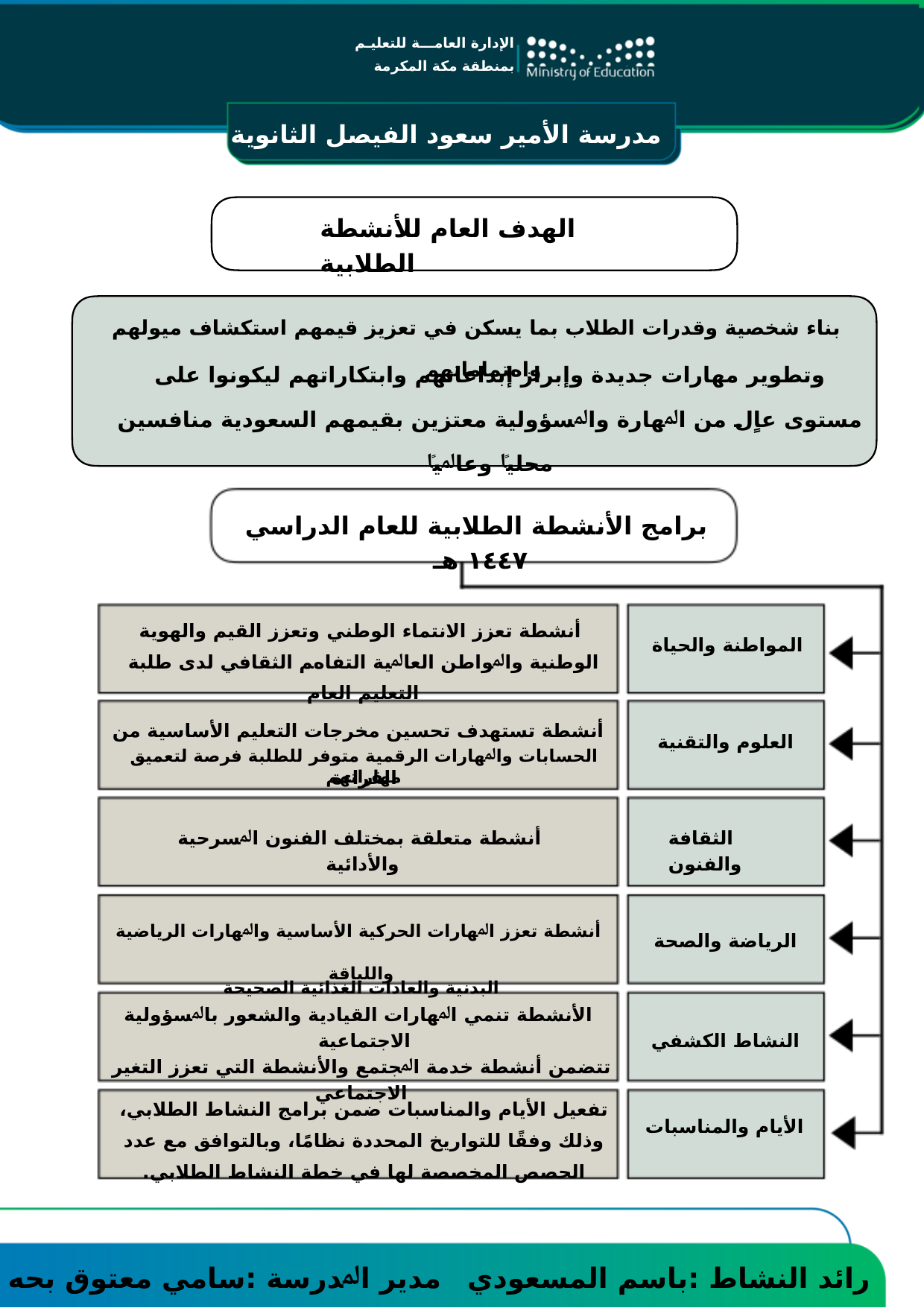

مدرسة الأمير سعود الفيصل الثانوية

اﻹدارة اﻟﻌﺎﻣـــﺔـ ﻟﻠﺘﻌﻠﻴـﻢ ﺑﻤﻨﻄﻘﺔ ﻣﻜﺔ اﻟﻤﻜﺮﻣـــﺔـ ﻣﻜﺘﺐ اﻟﺘﻌﻠﻴﻢ اﻟﻤﻌﺎﺑﺪة
اﻹدارة اﻟﻌﺎﻣـــﺔ ﻟﻠﺘﻌﻠﻴـﻢ ﺑﻤﻨﻄﻘﺔ ﻣﻜﺔ المكرمة

اﻟﻬﺪف اﻟﻌﺎم ﻟﻸﻧﺸﻄﺔ اﻟﻄﻼﺑﯿﺔ

 ﺑﻨﺎء ﺷﺨﺼﯿﺔ وﻗﺪرات اﻟﻄﻼب ﺑﻤﺎ ﯾﺴﮑﻦ ﻓﻲ ﺗﻌﺰﯾﺰ ﻗﯿﻤﻬﻢ اﺳﺘﮑﺸﺎف ﻣﯿﻮﻟﻬﻢ واهﺘﻤﺎﻣﺎﺗﻬﻢ
وﺗﻄﻮﯾﺮ ﻣﻬﺎرات ﺟﺪﯾﺪة وإﺑﺮاز إﺑﺪاﻋﺎﺗﻬﻢ واﺑﺘﮑﺎراﺗﻬﻢ ﻟﯿﮑﻮﻧﻮا ﻋﻠﯽ ﻣﺴﺘﻮى ﻋﺎٍل ﻣﻦ اﳌﻬﺎرة واﳌﺴﺆوﻟﯿﺔ ﻣﻌﺘﺰﯾﻦ ﺑﻘﯿﻤﻬﻢ اﻟﺴﻌﻮدﯾﺔ ﻣﻨﺎﻓﺴﯿﻦ ﻣﺤﻠﯿﴼ وﻋﺎﳌﯿﴼ

ﺑﺮاﻣﺞ اﻷﻧﺸﻄﺔ اﻟﻄﻼﺑﯿﺔ ﻟﻠﻌﺎم اﻟﺪراﺳﻲ ١٤٤٧ هـ
 أﻧﺸﻄﺔ ﺗﻌﺰز اﻻﻧﺘﻤﺎء اﻟﻮﻃﻨﻲ وﺗﻌﺰز اﻟﻘﯿﻢ واﻟﻬﻮﯾﺔ اﻟﻮﻃﻨﯿﺔ واﳌﻮاﻃﻦ اﻟﻌﺎﳌﯿﺔ اﻟﺘﻔﺎهﻢ اﻟﺜﻘﺎﻓﻲ ﻟﺪى ﻃﻠﺒﺔ اﻟﺘﻌﻠﯿﻢ اﻟﻌﺎم
المواطنة والحياة
 أﻧﺸﻄﺔ ﺗﺴﺘﻬﺪف ﺗﺤﺴﯿﻦ ﻣﺨﺮﺟﺎت اﻟﺘﻌﻠﯿﻢ اﻷﺳﺎﺳﯿﺔ ﻣﻦ اﻟﻘﺮاءة
العلوم والتقنية
اﻟﺤﺴﺎﺑﺎت واﳌﻬﺎرات اﻟﺮﻗﻤﯿﺔ ﻣﺘﻮﻓﺮ ﻟﻠﻄﻠﺒﺔ ﻓﺮﺻﺔ ﻟﺘﻌﻤﯿﻖ ﻣﻬﺎراﺗﻬﻢ
اﻟﺜﻘﺎﻓﺔ واﻟﻔﻨﻮن
 أﻧﺸﻄﺔ ﻣﺘﻌﻠﻘﺔ ﺑﻤﺨﺘﻠﻒ اﻟﻔﻨﻮن اﳌﺴﺮﺣﯿﺔ واﻷداﺋﯿﺔ
 أﻧﺸﻄﺔ ﺗﻌﺰز اﳌﻬﺎرات اﻟﺤﺮﮐﯿﺔ اﻷﺳﺎﺳﯿﺔ واﳌﻬﺎرات اﻟﺮﯾﺎﺿﯿﺔ واﻟﻠﯿﺎﻗﺔ
اﻟﺒﺪﻧﯿﺔ واﻟﻌﺎدات اﻟﻐﺬاﺋﯿﺔ اﻟﺼﺤﯿﺤﺔ
اﻟﺮﯾﺎﺿﺔ واﻟﺼﺤﺔ
 اﻷﻧﺸﻄﺔ ﺗﻨﻤﻲ اﳌﻬﺎرات اﻟﻘﯿﺎدﯾﺔ واﻟﺸﻌﻮر ﺑﺎﳌﺴﺆوﻟﯿﺔ اﻻﺟﺘﻤﺎﻋﯿﺔ
ﺗﺘﻀﻤﻦ أﻧﺸﻄﺔ ﺧﺪﻣﺔ اﳌﺠﺘﻤﻊ واﻷﻧﺸﻄﺔ اﻟﺘﻲ ﺗﻌﺰز اﻟﺘﻐﯿﺮ اﻻﺟﺘﻤﺎﻋﻲ
النشاط الكشفي
تفعيل الأيام والمناسبات ضمن برامج النشاط الطلابي، وذلك وفقًا للتواريخ المحددة نظامًا، وبالتوافق مع عدد الحصص المخصصة لها في خطة النشاط الطلابي.
الأيام والمناسبات

ﻣﺪﯾﺮ اﳌﺪرﺳﺔ :سامي معتوق بحه
راﺋﺪ اﻟﻨﺸﺎط :باسم المسعودي